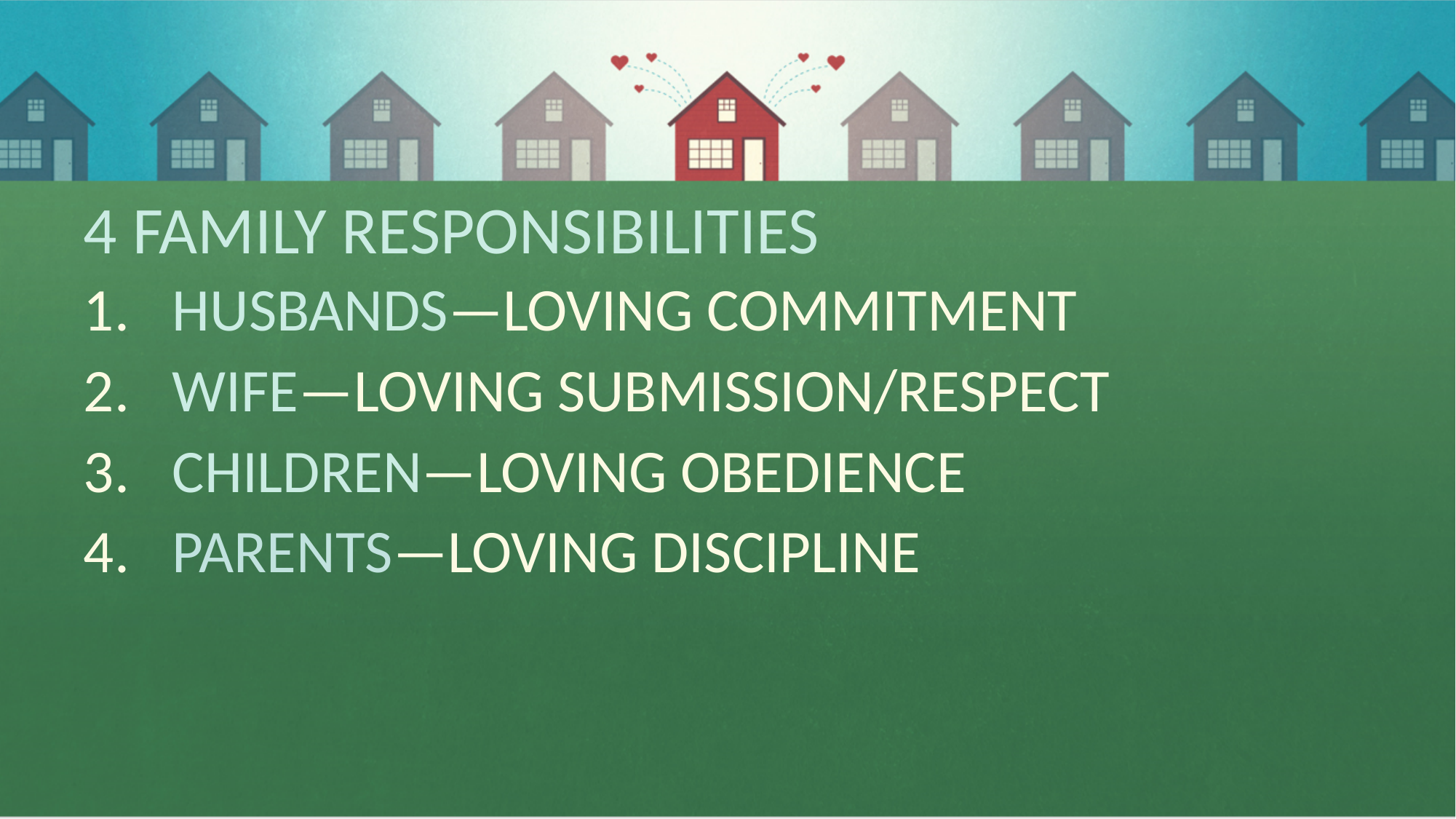

# 4 FAMILY RESPONSIBILITIES
HUSBANDS—LOVING COMMITMENT
WIFE—LOVING SUBMISSION/RESPECT
CHILDREN—LOVING OBEDIENCE
PARENTS—LOVING DISCIPLINE